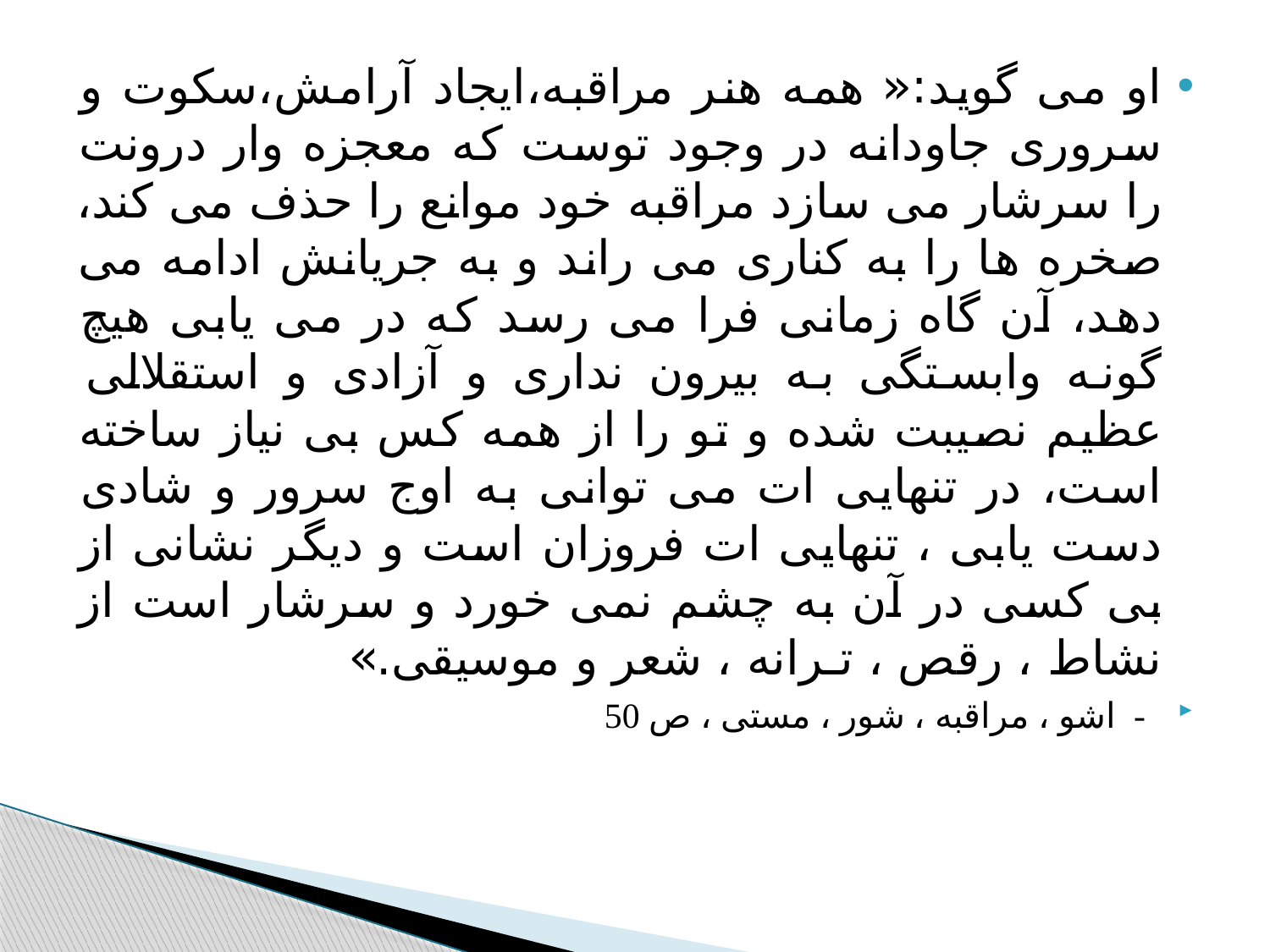

#
او می گوید:« همه هنر مراقبه،ایجاد آرامش،سکوت و سروری جاودانه در وجود توست که معجزه وار درونت را سرشار می سازد مراقبه خود موانع را حذف می کند، صخره ها را به کناری می راند و به جریانش ادامه می دهد، آن گاه زمانی فرا می رسد که در می یابی هیچ گونه وابستگی به بیرون نداری و آزادی و استقلالی عظیم نصیبت شده و تو را از همه کس بی نیاز ساخته است، در تنهایی ات می توانی به اوج سرور و شادی دست یابی ، تنهایی ات فروزان است و دیگر نشانی از بی کسی در آن به چشم نمی خورد و سرشار است از نشاط ، رقص ، تـرانه ، شعر و موسیقی.»
-  اشو ، مراقبه ، شور ، مستی ، ص 50